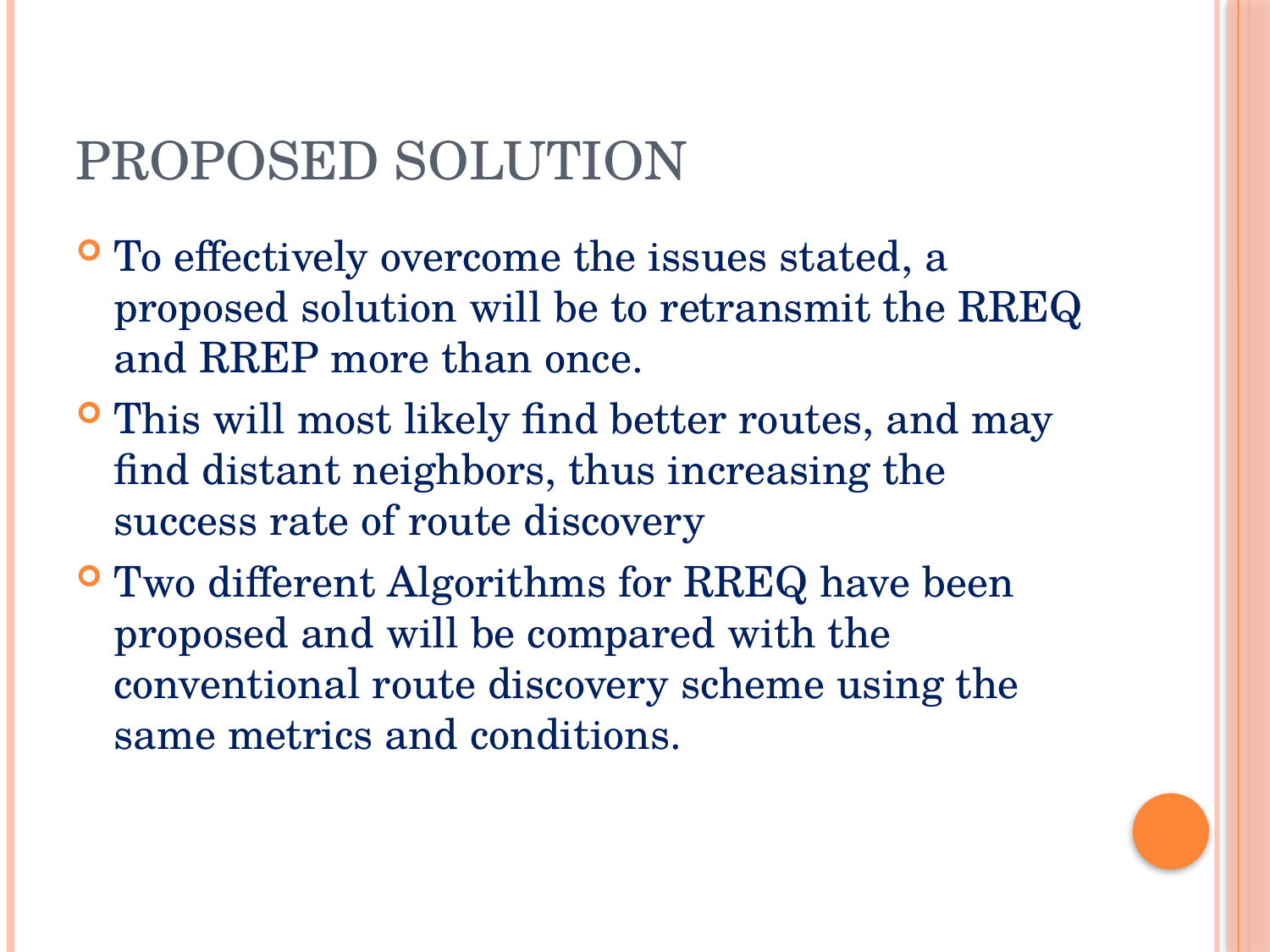

# Proposed Solution
To effectively overcome the issues stated, a proposed solution will be to retransmit the RREQ and RREP more than once.
This will most likely find better routes, and may find distant neighbors, thus increasing the success rate of route discovery
Two different Algorithms for RREQ have been proposed and will be compared with the conventional route discovery scheme using the same metrics and conditions.